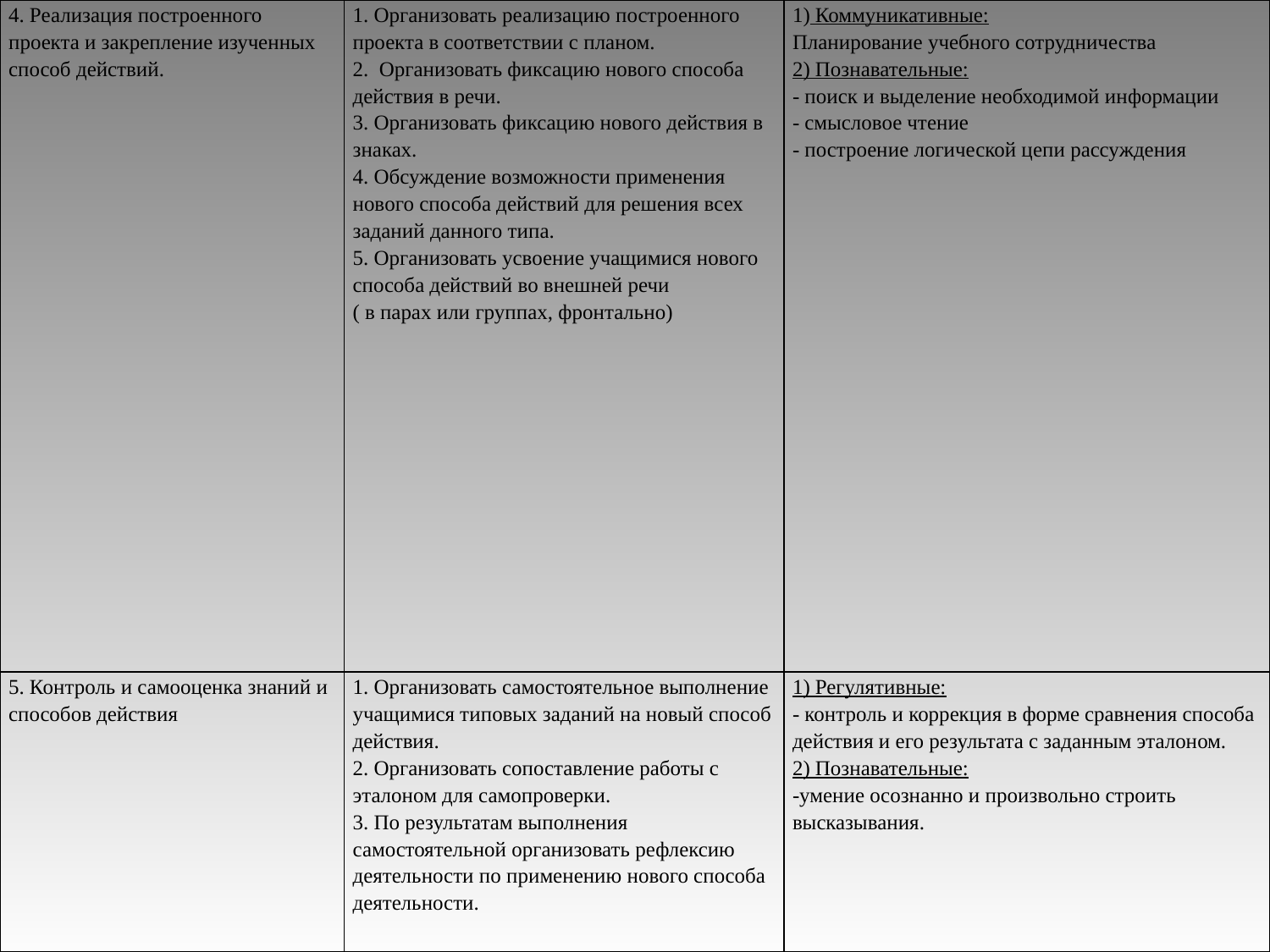

| 4. Реализация построенного проекта и закрепление изученных способ действий. | 1. Организовать реализацию построенного проекта в соответствии с планом. 2. Организовать фиксацию нового способа действия в речи. 3. Организовать фиксацию нового действия в знаках. 4. Обсуждение возможности применения нового способа действий для решения всех заданий данного типа. 5. Организовать усвоение учащимися нового способа действий во внешней речи ( в парах или группах, фронтально) | 1) Коммуникативные: Планирование учебного сотрудничества 2) Познавательные: - поиск и выделение необходимой информации - смысловое чтение - построение логической цепи рассуждения |
| --- | --- | --- |
| 5. Контроль и самооценка знаний и способов действия | 1. Организовать самостоятельное выполнение учащимися типовых заданий на новый способ действия. 2. Организовать сопоставление работы с эталоном для самопроверки. 3. По результатам выполнения самостоятельной организовать рефлексию деятельности по применению нового способа деятельности. | 1) Регулятивные: - контроль и коррекция в форме сравнения способа действия и его результата с заданным эталоном. 2) Познавательные: -умение осознанно и произвольно строить высказывания. |